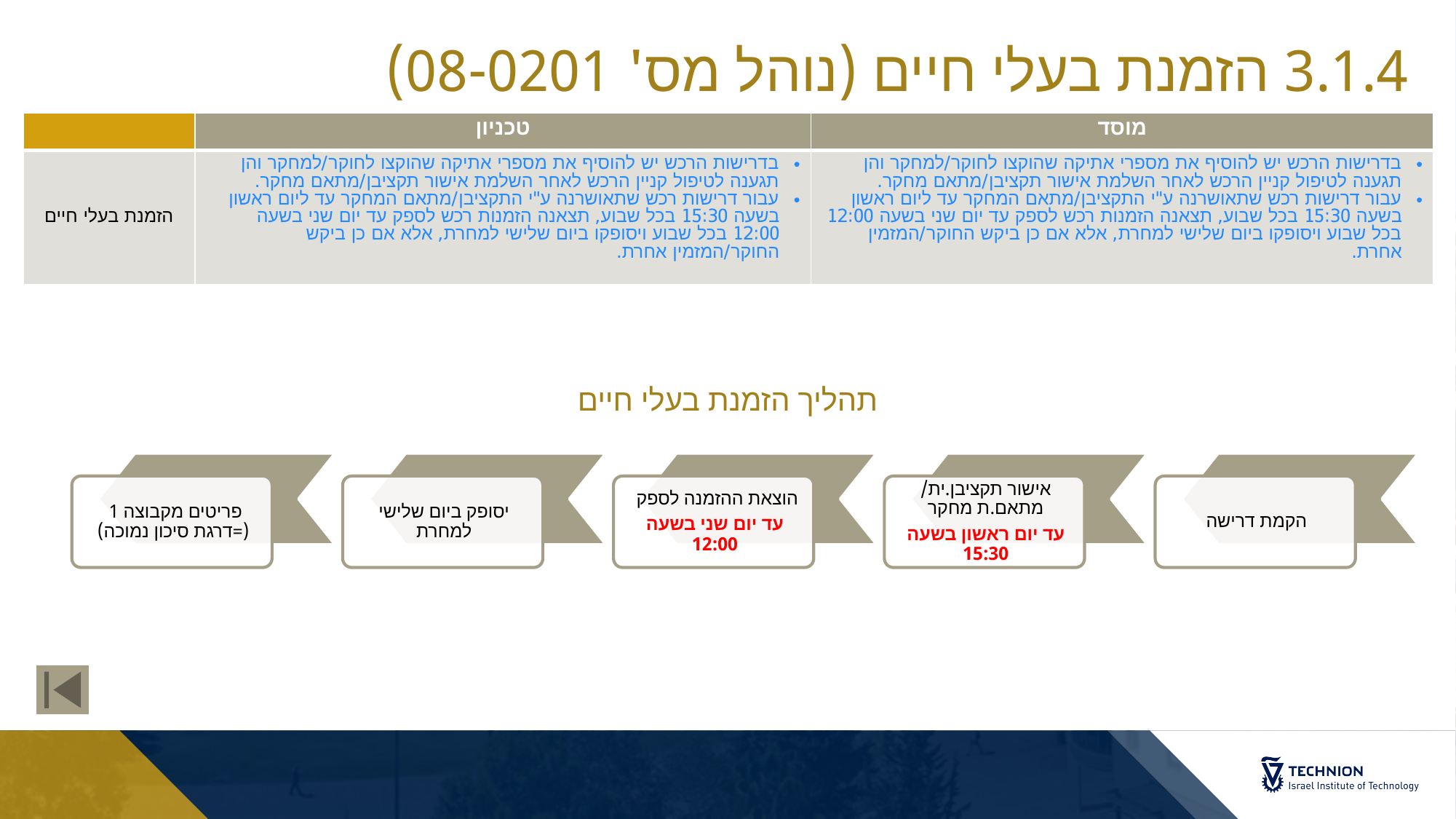

# 3.1.4 הזמנת בעלי חיים (נוהל מס' 08-0201)
|  | טכניון | מוסד |
| --- | --- | --- |
| הזמנת בעלי חיים | בדרישות הרכש יש להוסיף את מספרי אתיקה שהוקצו לחוקר/למחקר והן תגענה לטיפול קניין הרכש לאחר השלמת אישור תקציבן/מתאם מחקר. עבור דרישות רכש שתאושרנה ע"י התקציבן/מתאם המחקר עד ליום ראשון בשעה 15:30 בכל שבוע, תצאנה הזמנות רכש לספק עד יום שני בשעה 12:00 בכל שבוע ויסופקו ביום שלישי למחרת, אלא אם כן ביקש החוקר/המזמין אחרת. | בדרישות הרכש יש להוסיף את מספרי אתיקה שהוקצו לחוקר/למחקר והן תגענה לטיפול קניין הרכש לאחר השלמת אישור תקציבן/מתאם מחקר. עבור דרישות רכש שתאושרנה ע"י התקציבן/מתאם המחקר עד ליום ראשון בשעה 15:30 בכל שבוע, תצאנה הזמנות רכש לספק עד יום שני בשעה 12:00 בכל שבוע ויסופקו ביום שלישי למחרת, אלא אם כן ביקש החוקר/המזמין אחרת. |
הקמת דרישה
אישור תקציבן.ית/ מתאם.ת מחקר
עד יום ראשון בשעה 15:30
הוצאת ההזמנה לספק
עד יום שני בשעה 12:00
יסופק ביום שלישי למחרת
פריטים מקבוצה 1  (=דרגת סיכון נמוכה)
תהליך הזמנת בעלי חיים